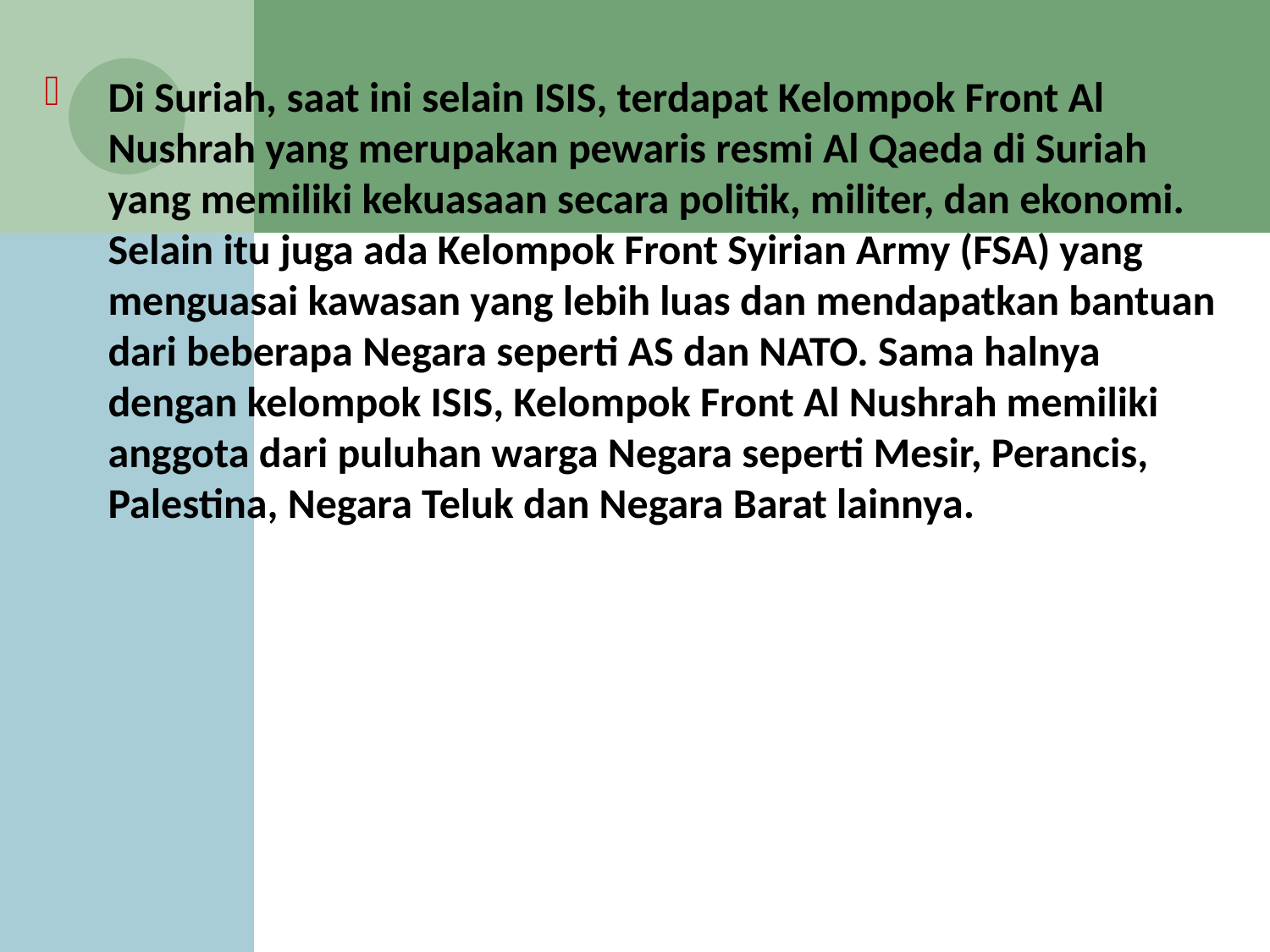

Di Suriah, saat ini selain ISIS, terdapat Kelompok Front Al Nushrah yang merupakan pewaris resmi Al Qaeda di Suriah yang memiliki kekuasaan secara politik, militer, dan ekonomi. Selain itu juga ada Kelompok Front Syirian Army (FSA) yang menguasai kawasan yang lebih luas dan mendapatkan bantuan dari beberapa Negara seperti AS dan NATO. Sama halnya dengan kelompok ISIS, Kelompok Front Al Nushrah memiliki anggota dari puluhan warga Negara seperti Mesir, Perancis, Palestina, Negara Teluk dan Negara Barat lainnya.